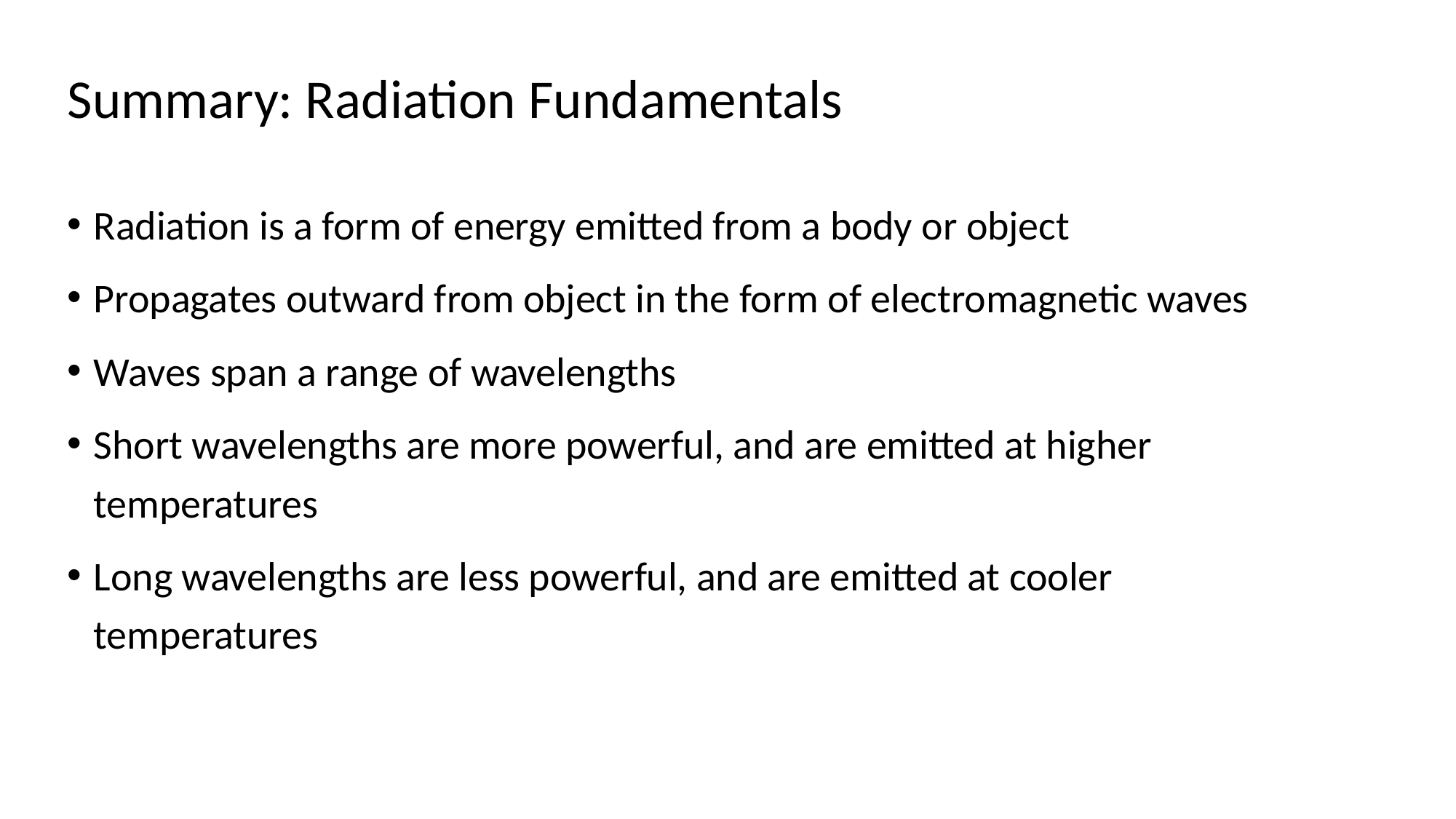

# Summary: Radiation Fundamentals
Radiation is a form of energy emitted from a body or object
Propagates outward from object in the form of electromagnetic waves
Waves span a range of wavelengths
Short wavelengths are more powerful, and are emitted at higher temperatures
Long wavelengths are less powerful, and are emitted at cooler temperatures